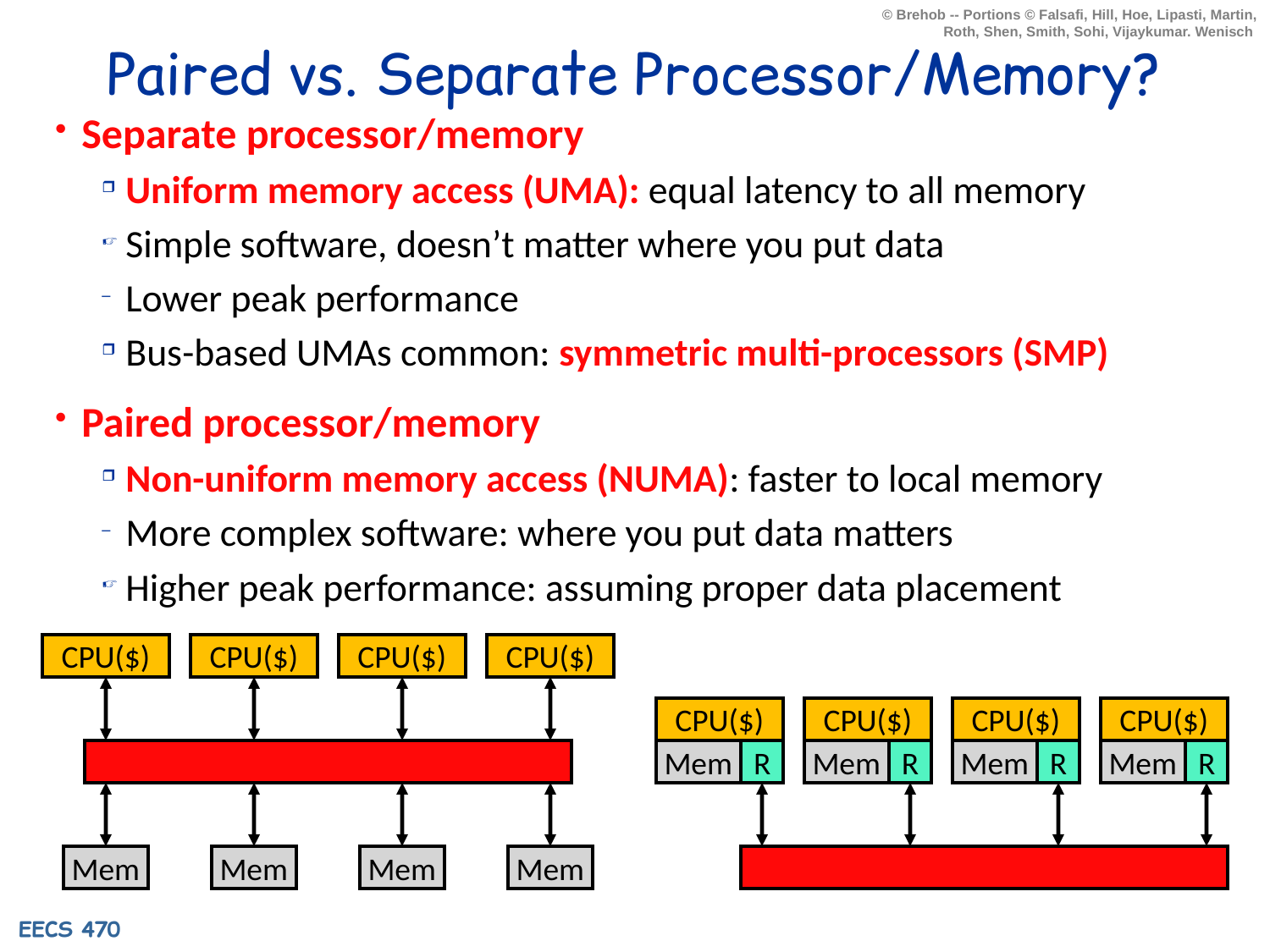

# Paired vs. Separate Processor/Memory?
Separate processor/memory
Uniform memory access (UMA): equal latency to all memory
Simple software, doesn’t matter where you put data
Lower peak performance
Bus-based UMAs common: symmetric multi-processors (SMP)
Paired processor/memory
Non-uniform memory access (NUMA): faster to local memory
More complex software: where you put data matters
Higher peak performance: assuming proper data placement
CPU($)
CPU($)
CPU($)
CPU($)

CPU($)
CPU($)
CPU($)
CPU($)

Mem
R
Mem
R
Mem
R
Mem
R

Mem
Mem
Mem
Mem